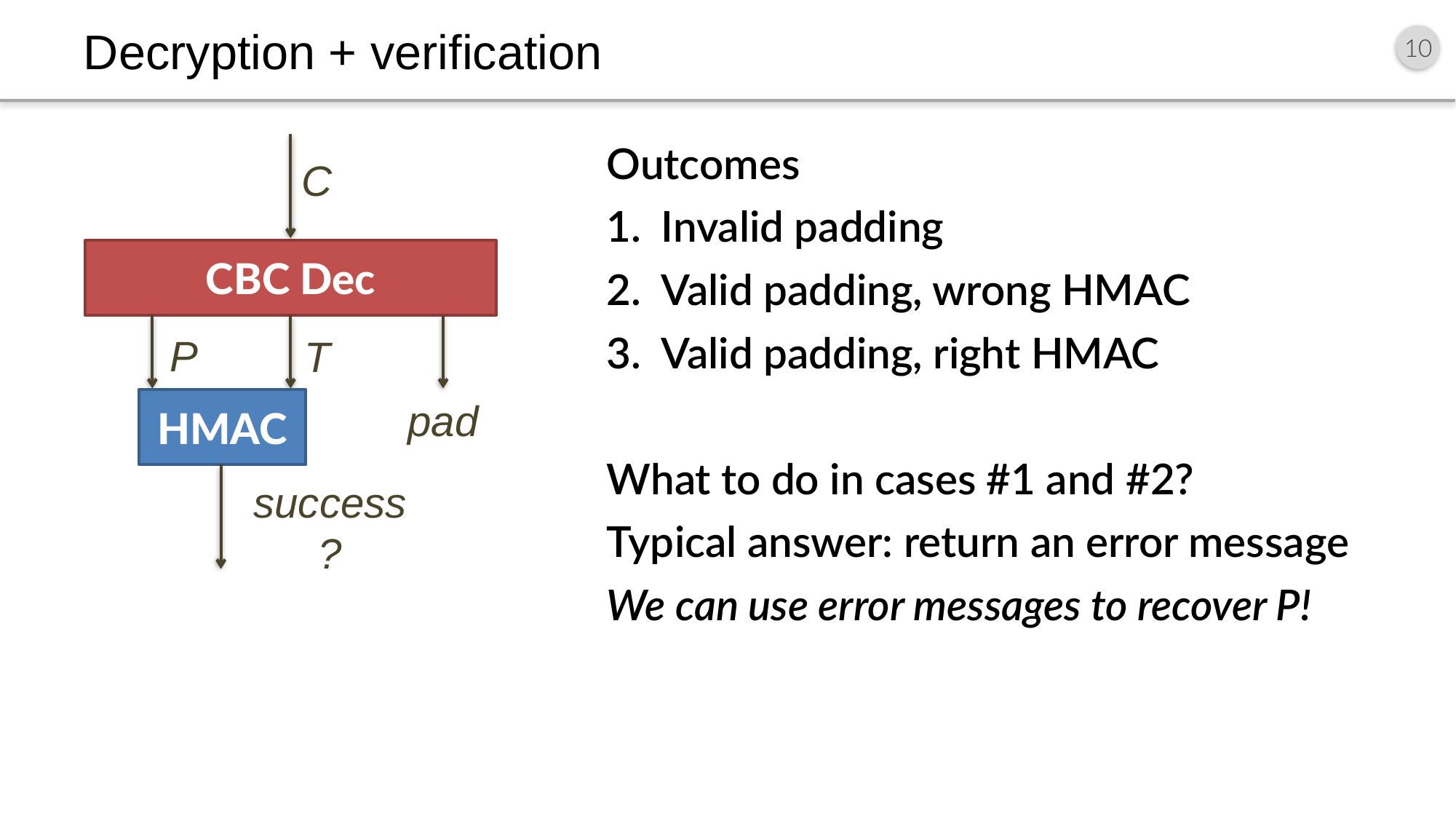

# Decryption + verification
Outcomes
Invalid padding
Valid padding, wrong HMAC
Valid padding, right HMAC

What to do in cases #1 and #2?
Typical answer: return an error message
We can use error messages to recover P!
C
CBC Dec
P
T
pad
HMAC
success?